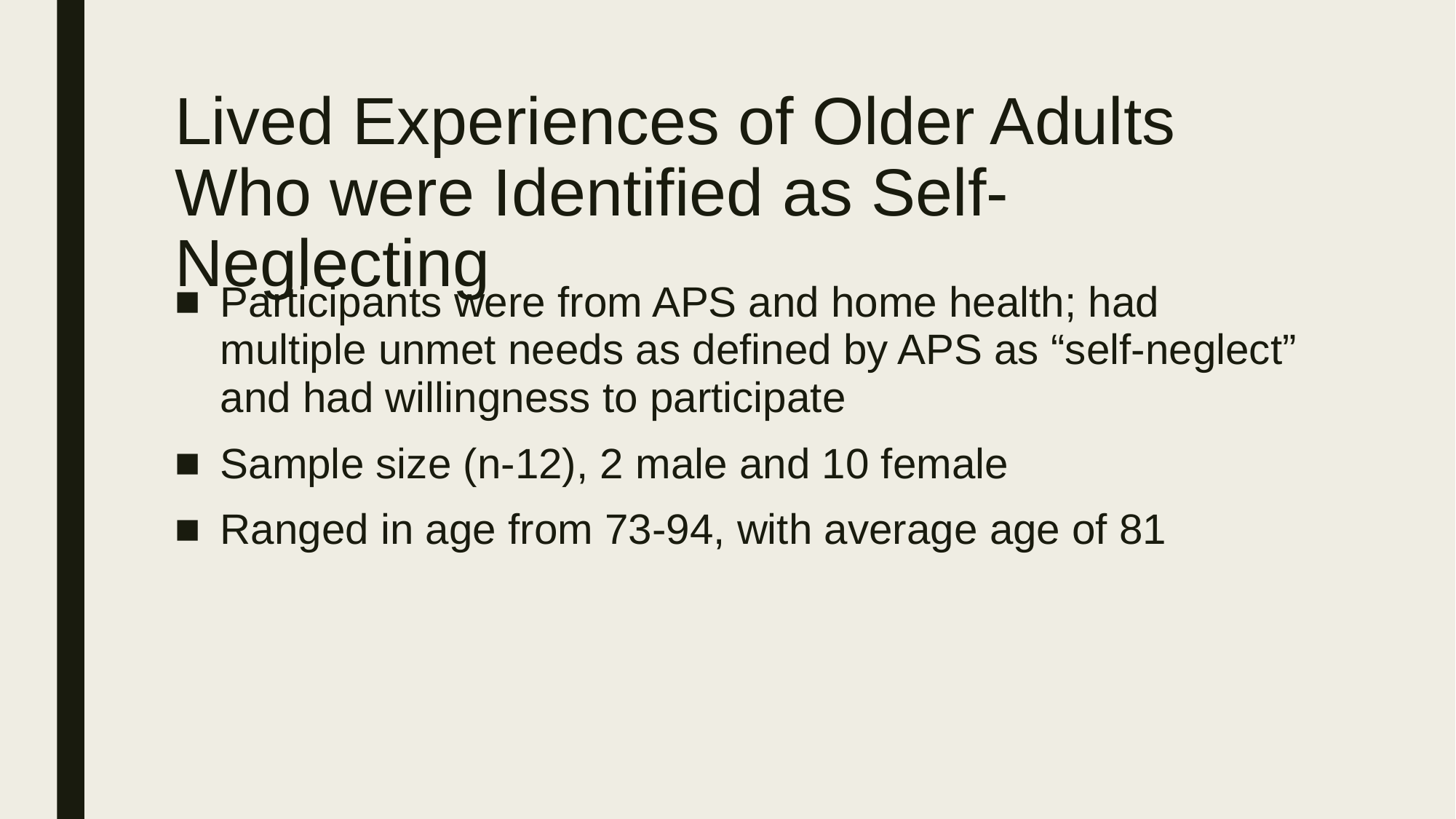

# Lived Experiences of Older Adults Who were Identified as Self-Neglecting
Participants were from APS and home health; had multiple unmet needs as defined by APS as “self-neglect” and had willingness to participate
Sample size (n-12), 2 male and 10 female
Ranged in age from 73-94, with average age of 81